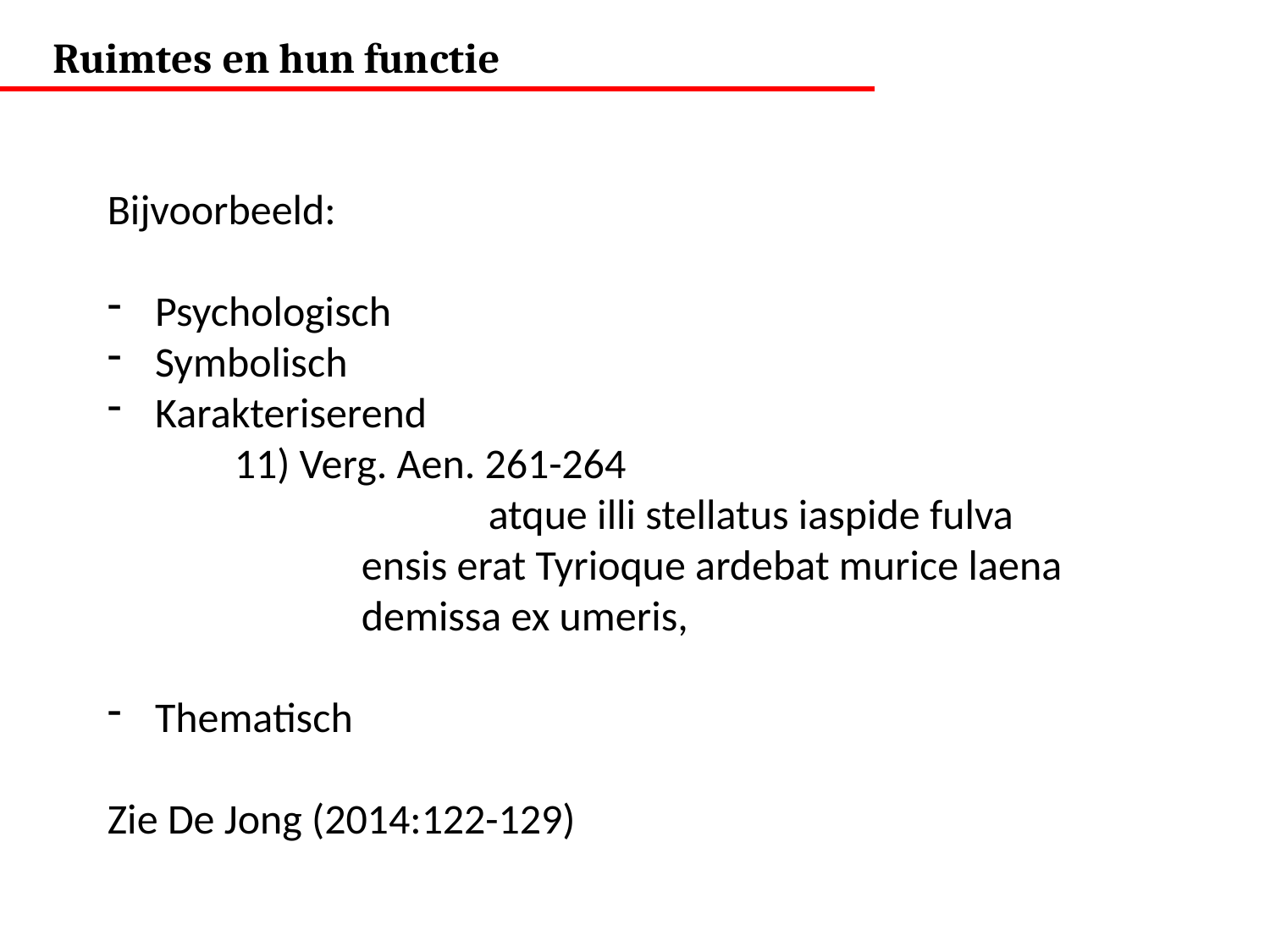

Ruimtes en hun functie
Bijvoorbeeld:

Psychologisch
Symbolisch
Karakteriserend
	11) Verg. Aen. 261-264
			atque illi stellatus iaspide fulva
		ensis erat Tyrioque ardebat murice laena
		demissa ex umeris,

Thematisch

Zie De Jong (2014:122-129)